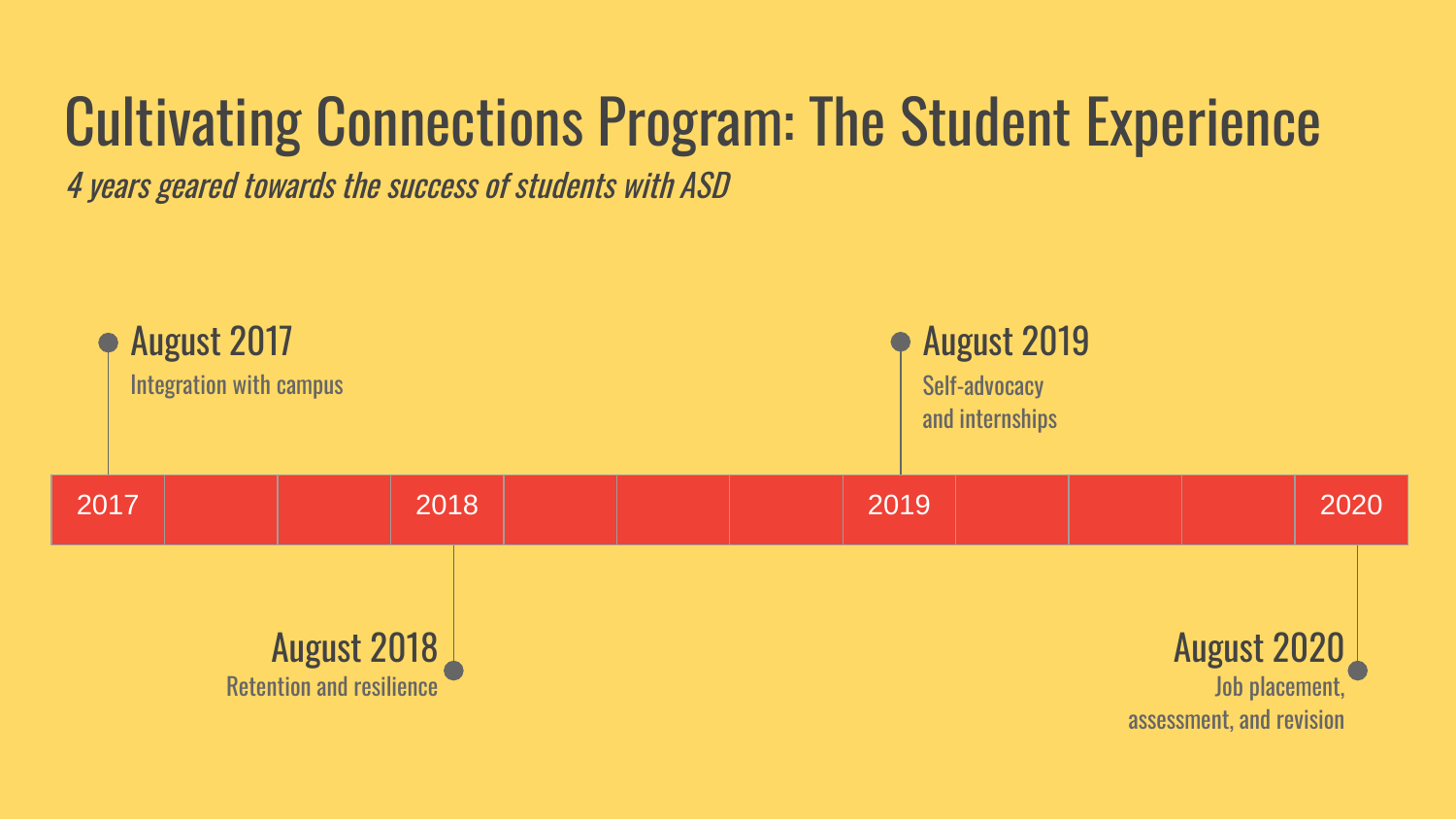

# Cultivating Connections Program: The Student Experience
4 years geared towards the success of students with ASD
August 2019
August 2017
Integration with campus
Self-advocacy
and internships
| 2017 |  |  | 2018 |  |  |  | 2019 |  |  |  | 2020 |
| --- | --- | --- | --- | --- | --- | --- | --- | --- | --- | --- | --- |
August 2018
August 2020
Retention and resilience
Job placement,
assessment, and revision